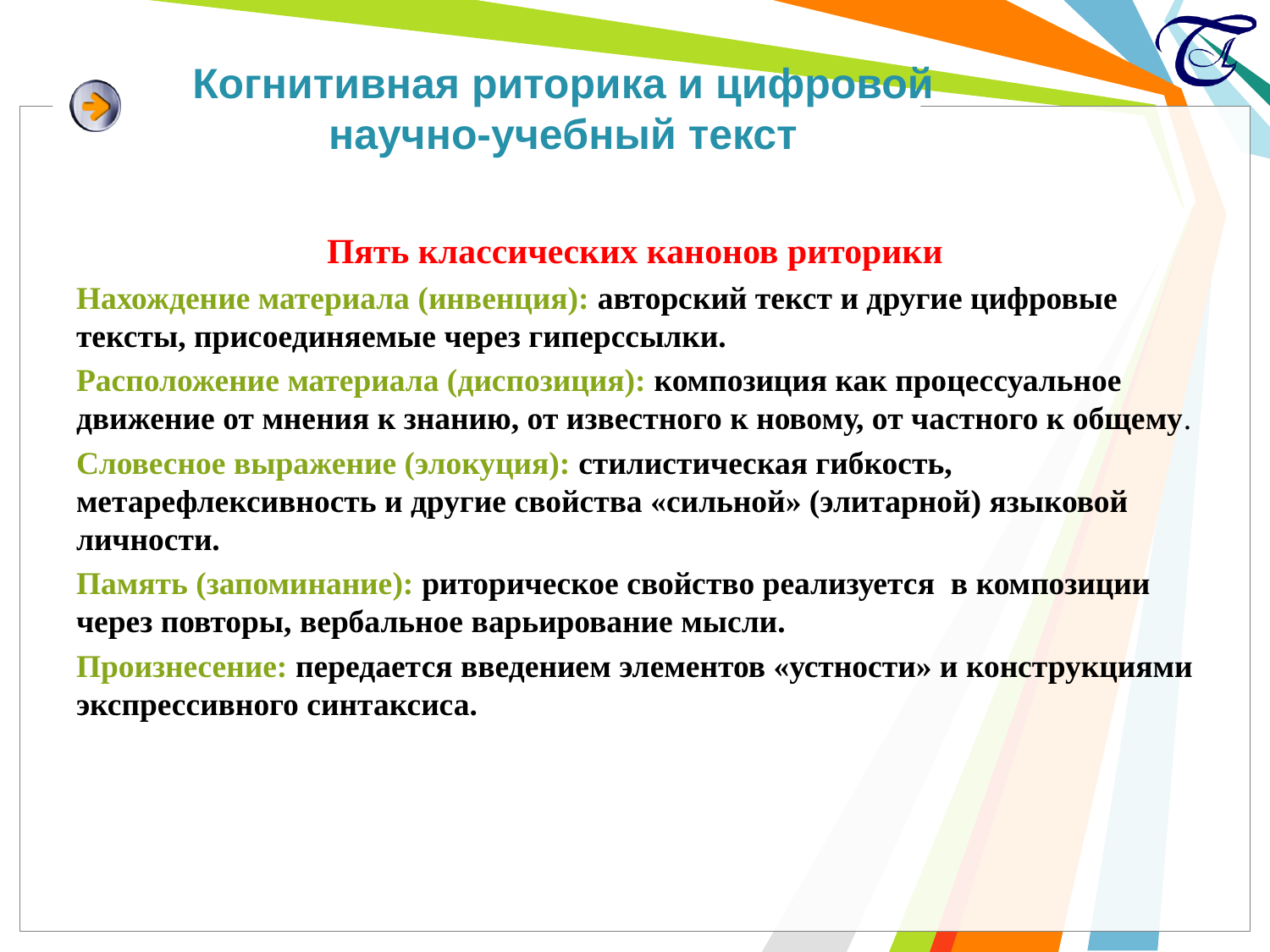

# Когнитивная риторика и цифровой научно-учебный текст
Пять классических канонов риторики
Нахождение материала (инвенция): авторский текст и другие цифровые тексты, присоединяемые через гиперссылки.
Расположение материала (диспозиция): композиция как процессуальное движение от мнения к знанию, от известного к новому, от частного к общему.
Словесное выражение (элокуция): стилистическая гибкость, метарефлексивность и другие свойства «сильной» (элитарной) языковой личности.
Память (запоминание): риторическое свойство реализуется  в композиции через повторы, вербальное варьирование мысли.
Произнесение: передается введением элементов «устности» и конструкциями экспрессивного синтаксиса.